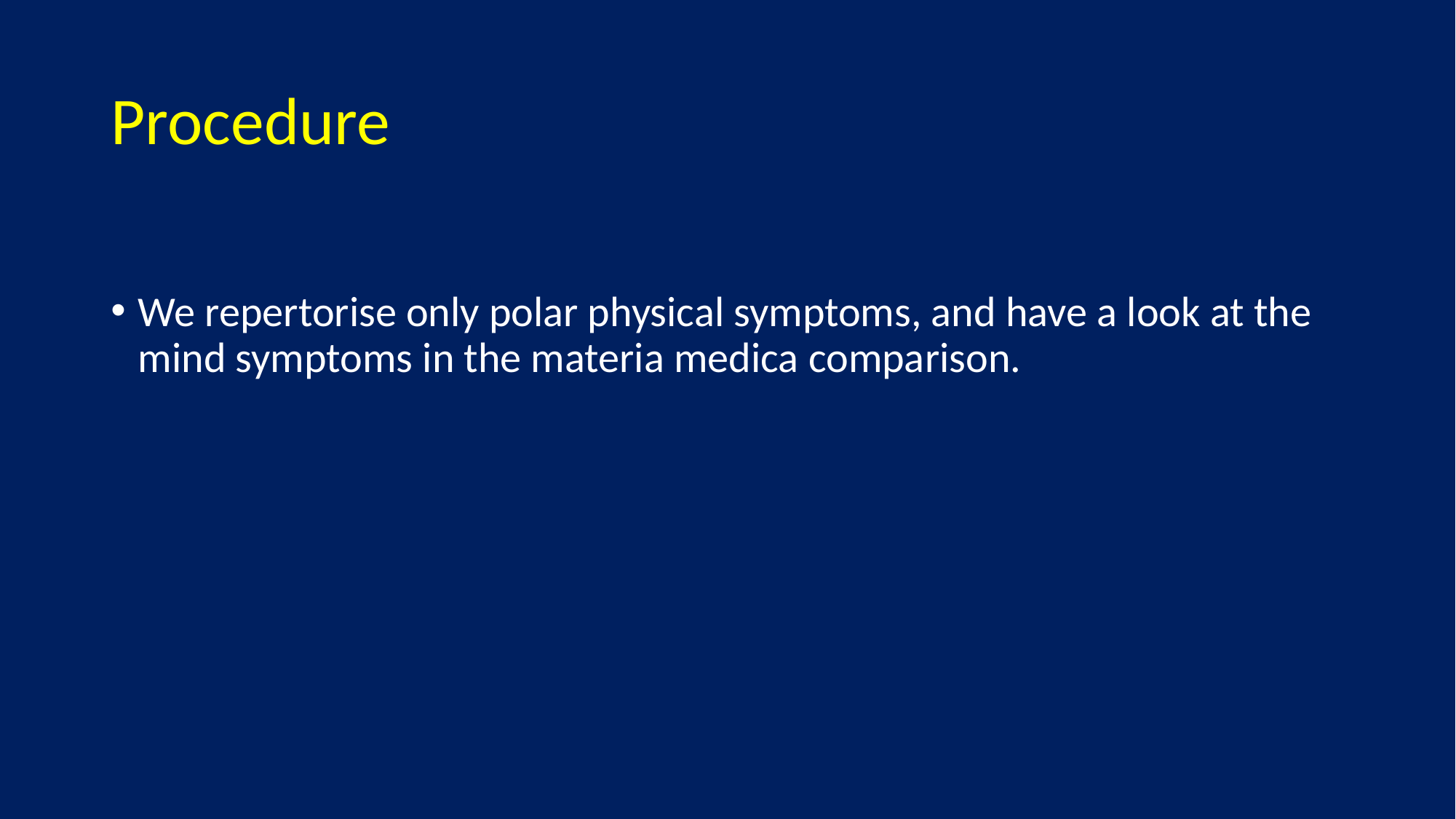

# Procedure

We repertorise only polar physical symptoms, and have a look at the mind symptoms in the materia medica comparison.